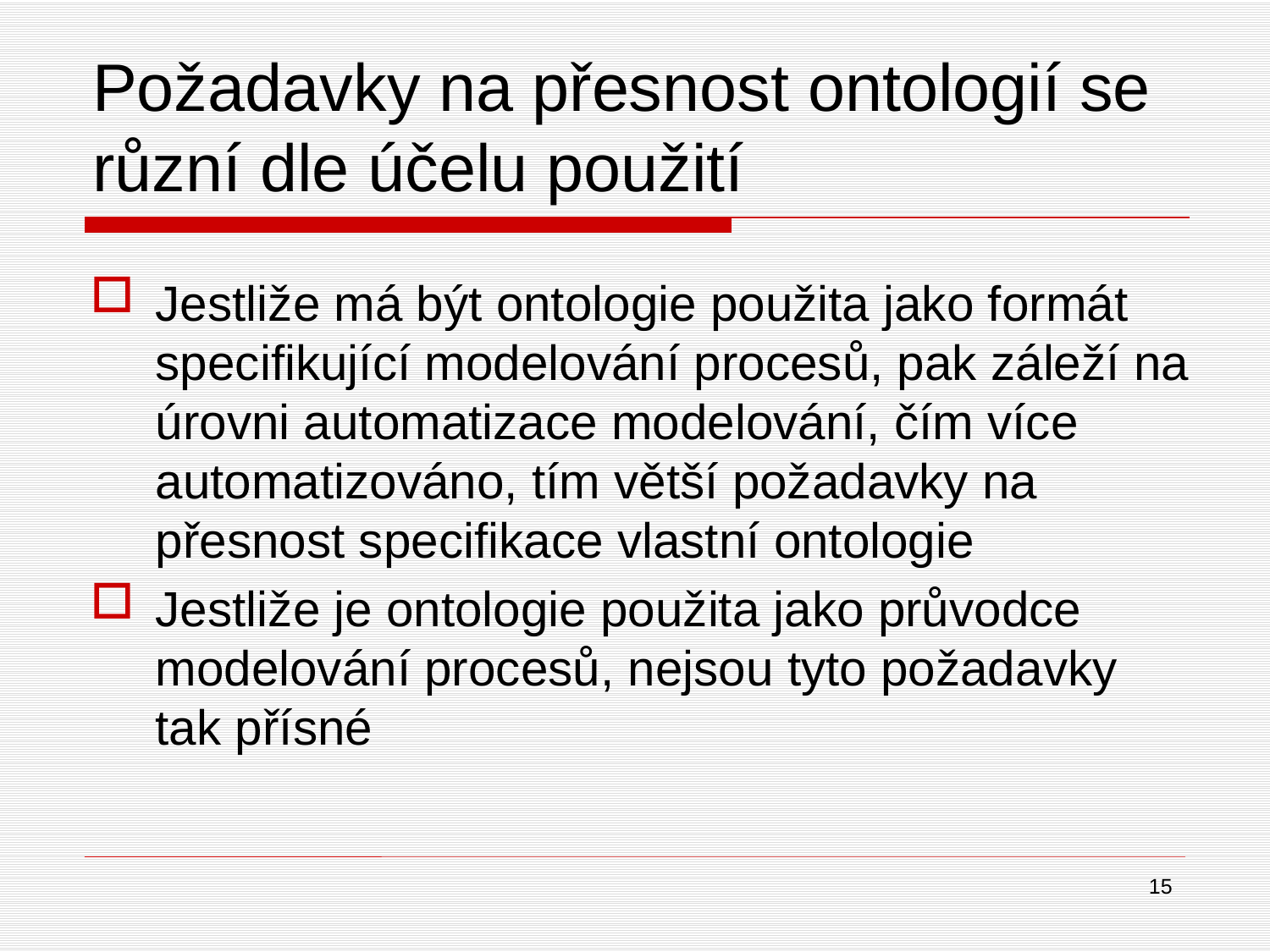

# Požadavky na přesnost ontologií se různí dle účelu použití

Jestliže má být ontologie použita jako formát  specifikující modelování procesů, pak záleží na úrovni automatizace modelování, čím více automatizováno, tím větší požadavky na přesnost specifikace vlastní ontologie
Jestliže je ontologie použita jako průvodce modelování procesů, nejsou tyto požadavky tak přísné
15